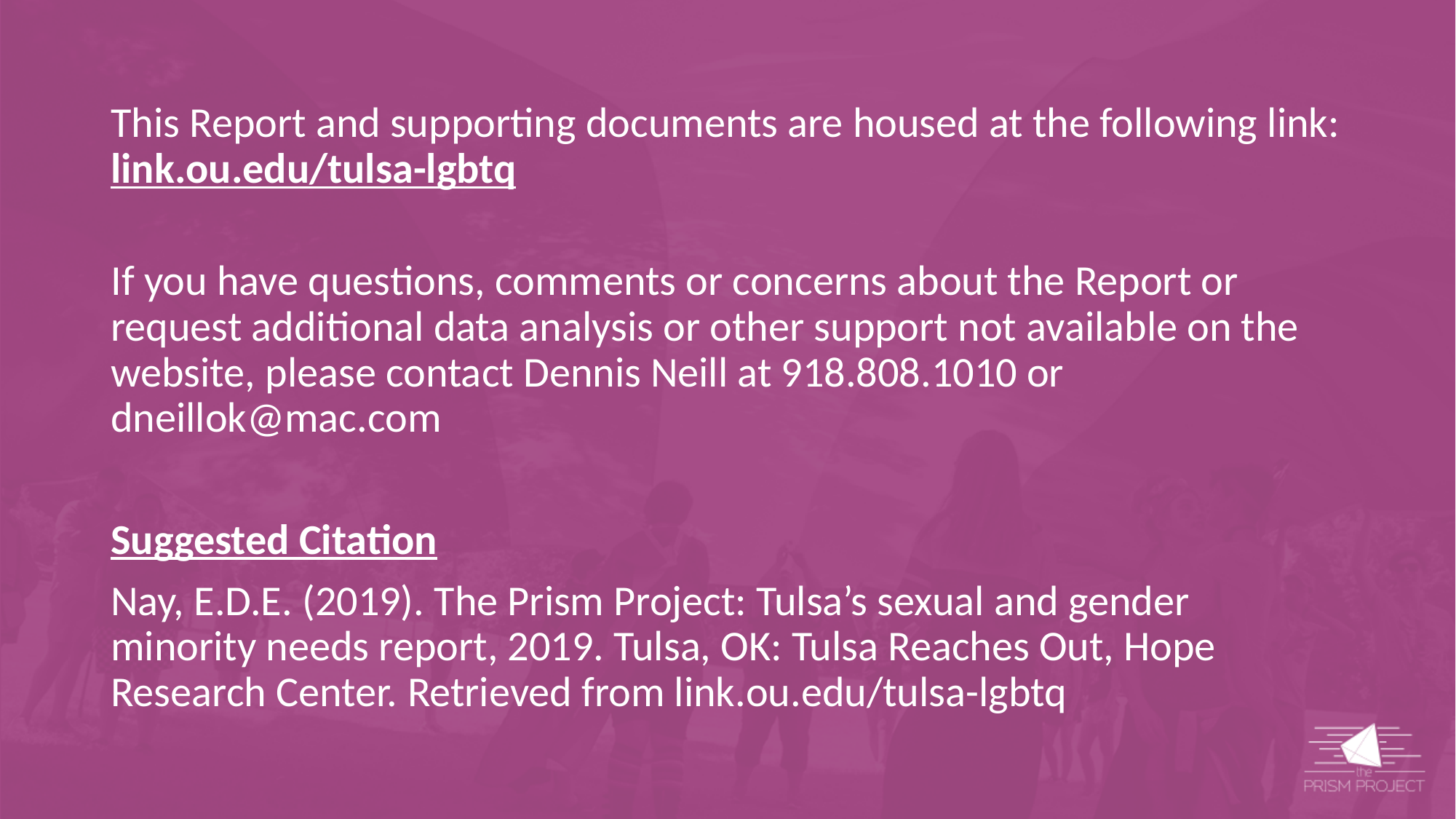

This Report and supporting documents are housed at the following link: link.ou.edu/tulsa-lgbtq
If you have questions, comments or concerns about the Report or request additional data analysis or other support not available on the website, please contact Dennis Neill at 918.808.1010 or dneillok@mac.com

Suggested Citation
Nay, E.D.E. (2019). The Prism Project: Tulsa’s sexual and gender minority needs report, 2019. Tulsa, OK: Tulsa Reaches Out, Hope Research Center. Retrieved from link.ou.edu/tulsa-lgbtq